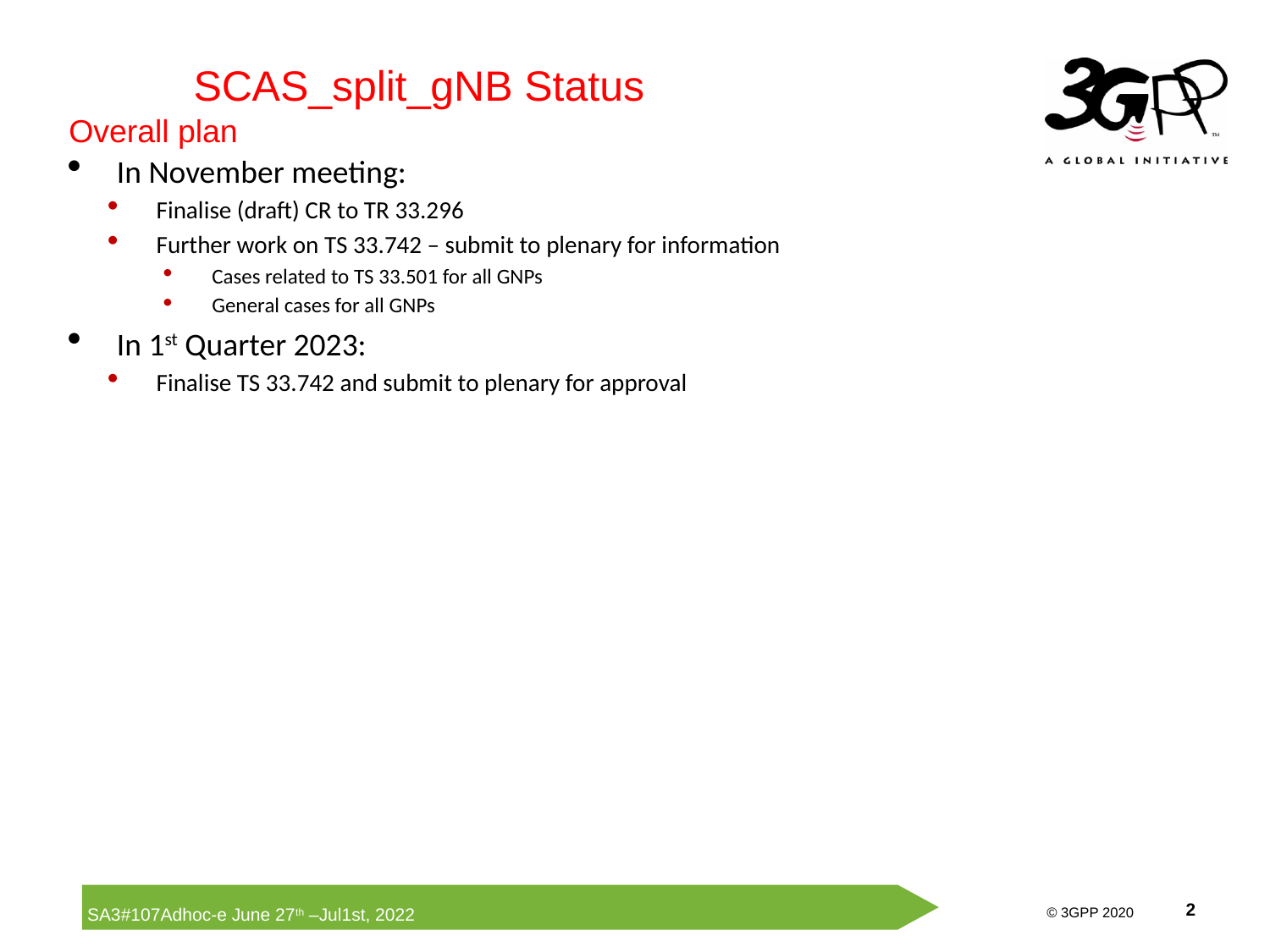

SCAS_split_gNB Status
Overall plan
In November meeting:
Finalise (draft) CR to TR 33.296
Further work on TS 33.742 – submit to plenary for information
Cases related to TS 33.501 for all GNPs
General cases for all GNPs
In 1st Quarter 2023:
Finalise TS 33.742 and submit to plenary for approval